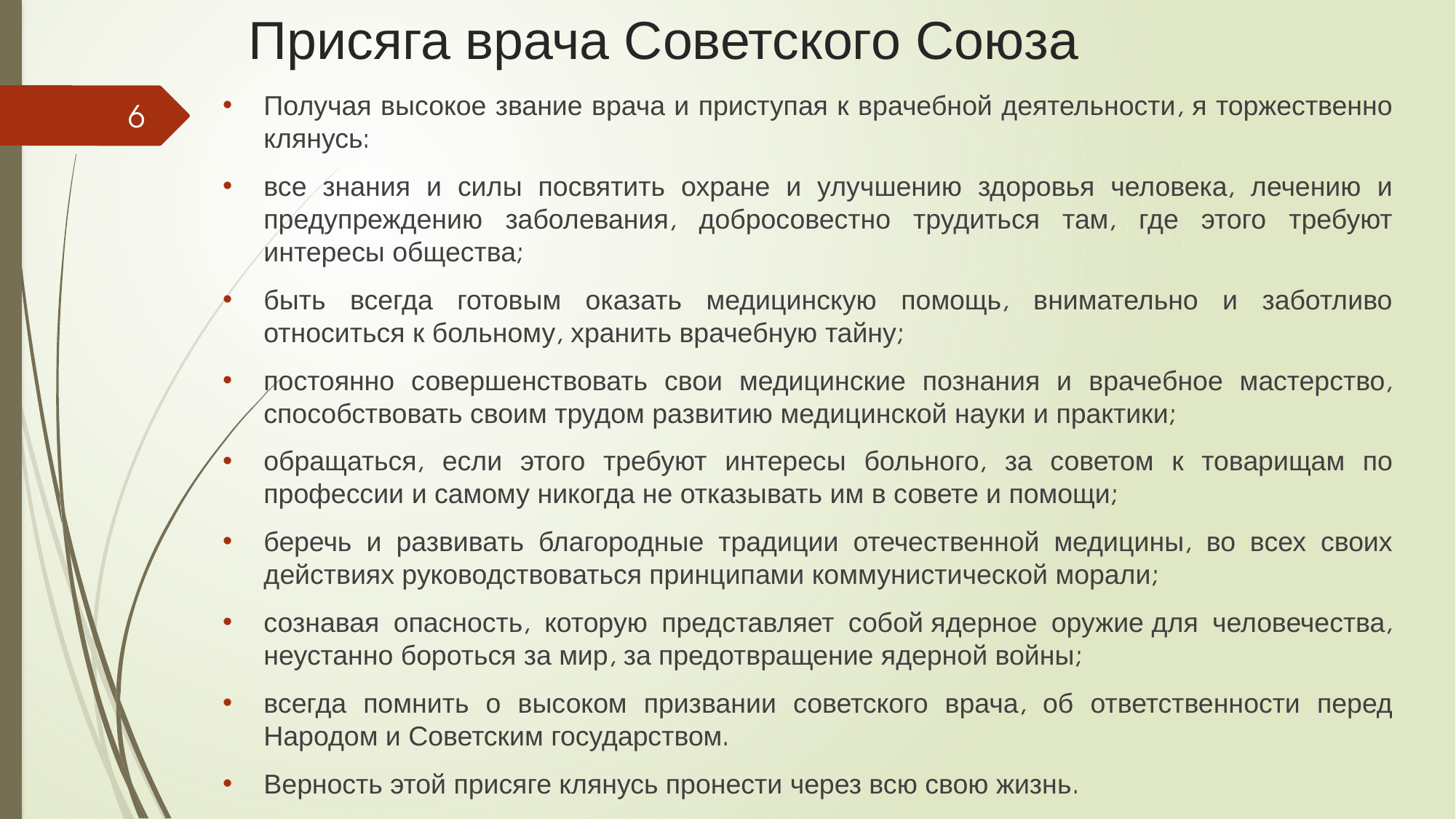

# Присяга врача Советского Союза
Получая высокое звание врача и приступая к врачебной деятельности, я торжественно клянусь:
все знания и силы посвятить охране и улучшению здоровья человека, лечению и предупреждению заболевания, добросовестно трудиться там, где этого требуют интересы общества;
быть всегда готовым оказать медицинскую помощь, внимательно и заботливо относиться к больному, хранить врачебную тайну;
постоянно совершенствовать свои медицинские познания и врачебное мастерство, способствовать своим трудом развитию медицинской науки и практики;
обращаться, если этого требуют интересы больного, за советом к товарищам по профессии и самому никогда не отказывать им в совете и помощи;
беречь и развивать благородные традиции отечественной медицины, во всех своих действиях руководствоваться принципами коммунистической морали;
сознавая опасность, которую представляет собой ядерное оружие для человечества, неустанно бороться за мир, за предотвращение ядерной войны;
всегда помнить о высоком призвании советского врача, об ответственности перед Народом и Советским государством.
Верность этой присяге клянусь пронести через всю свою жизнь.
6